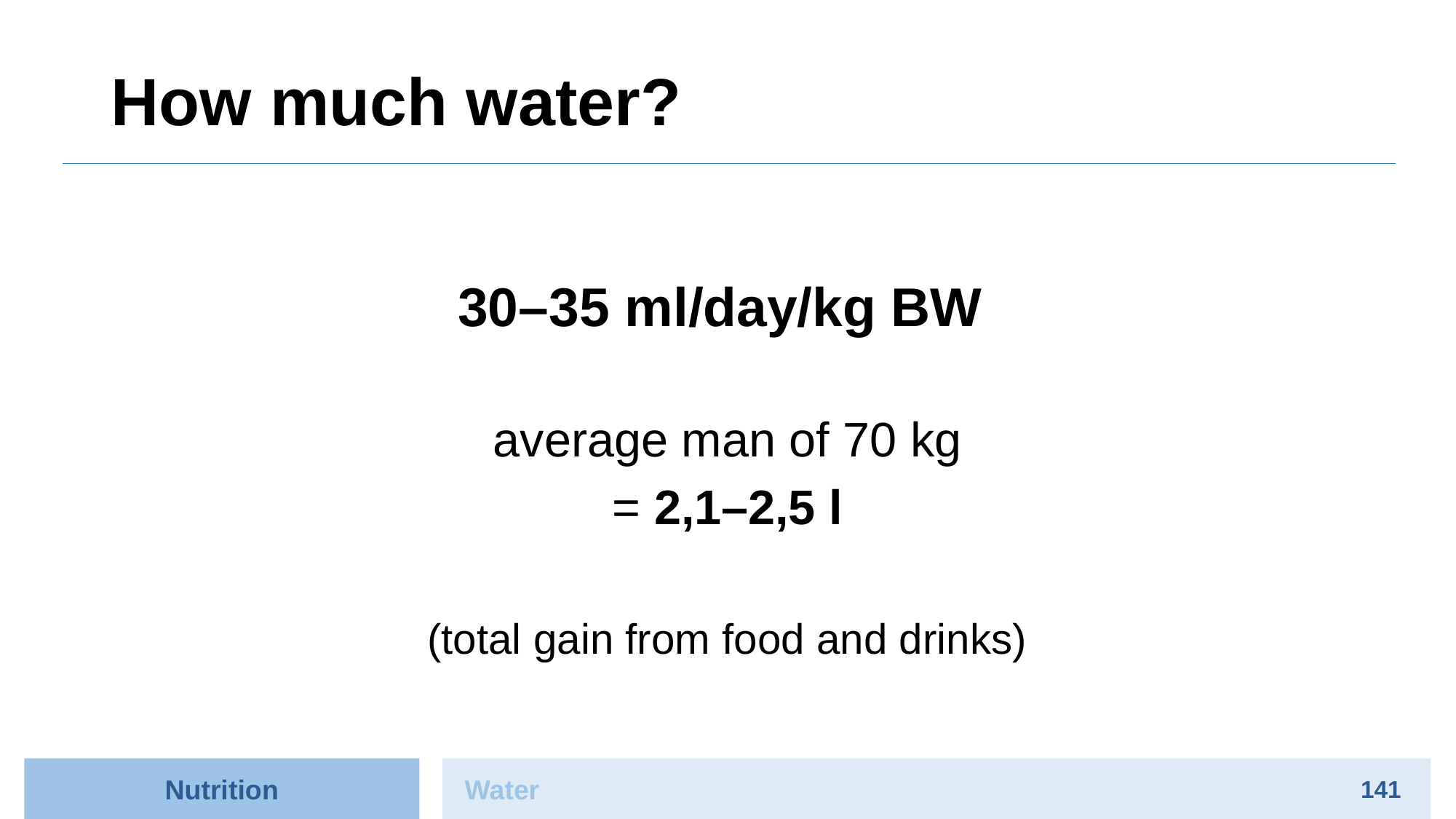

# How much water?

30–35 ml/day/kg BW

average man of 70 kg
= 2,1–2,5 l

(total gain from food and drinks)
Nutrition
Water
141